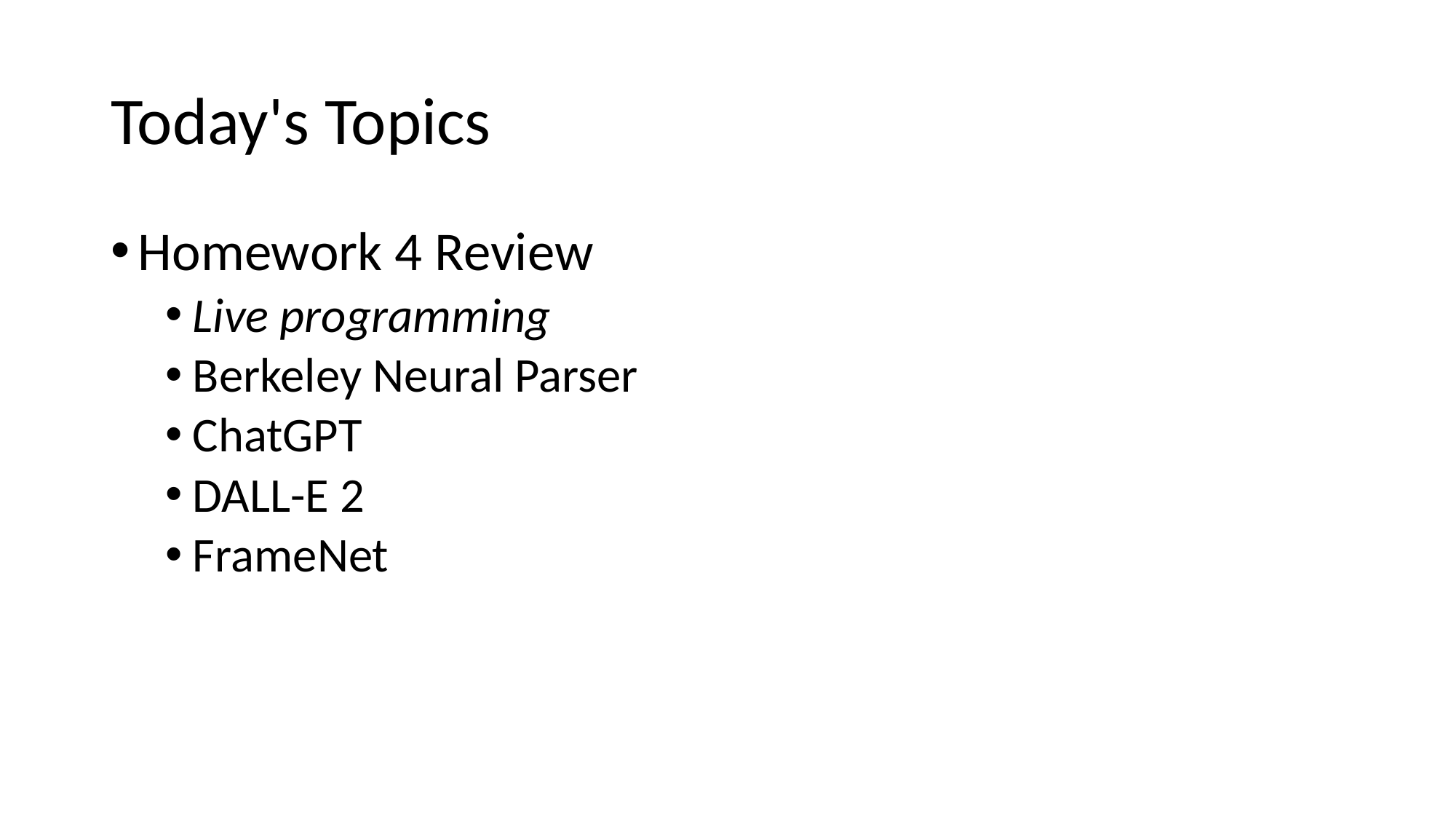

# Today's Topics
Homework 4 Review
Live programming
Berkeley Neural Parser
ChatGPT
DALL-E 2
FrameNet